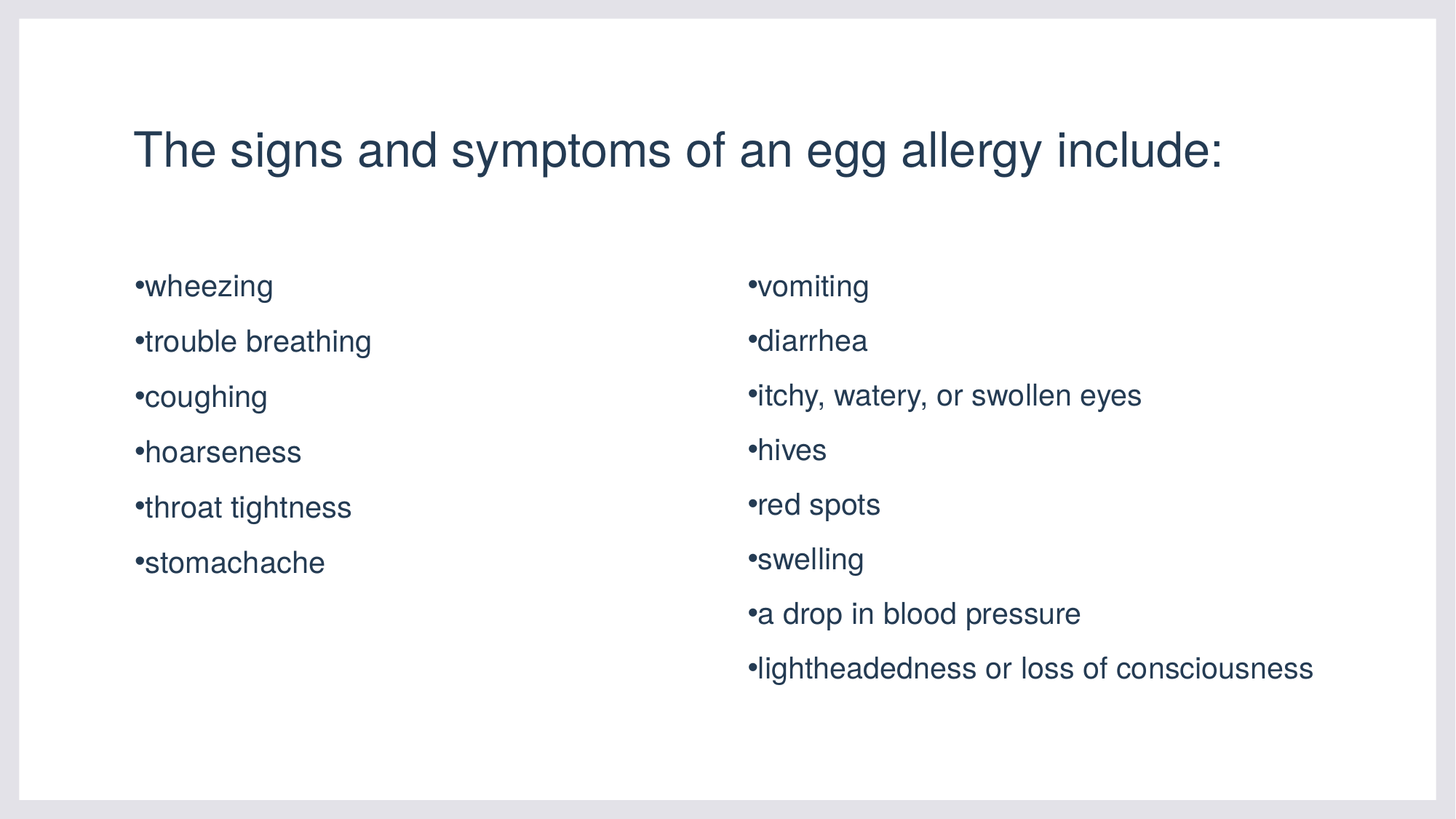

# The signs and symptoms of an egg allergy include:
wheezing
trouble breathing
coughing
hoarseness
throat tightness
stomachache

vomiting
diarrhea
itchy, watery, or swollen eyes
hives
red spots
swelling
a drop in blood pressure
lightheadedness or loss of consciousness